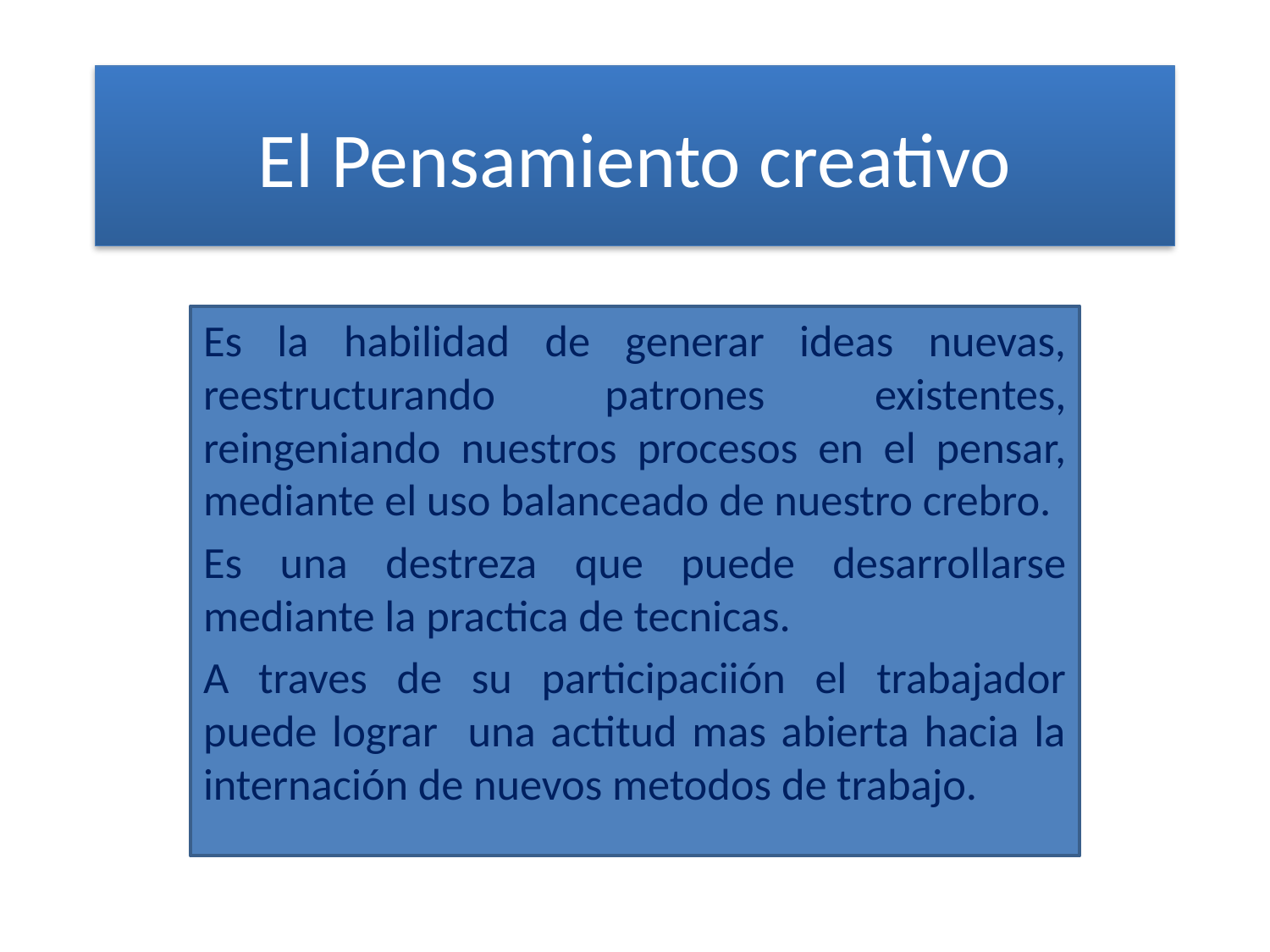

# El Pensamiento creativo
Es la habilidad de generar ideas nuevas, reestructurando patrones existentes, reingeniando nuestros procesos en el pensar, mediante el uso balanceado de nuestro crebro.
Es una destreza que puede desarrollarse mediante la practica de tecnicas.
A traves de su participaciión el trabajador puede lograr  una actitud mas abierta hacia la internación de nuevos metodos de trabajo.